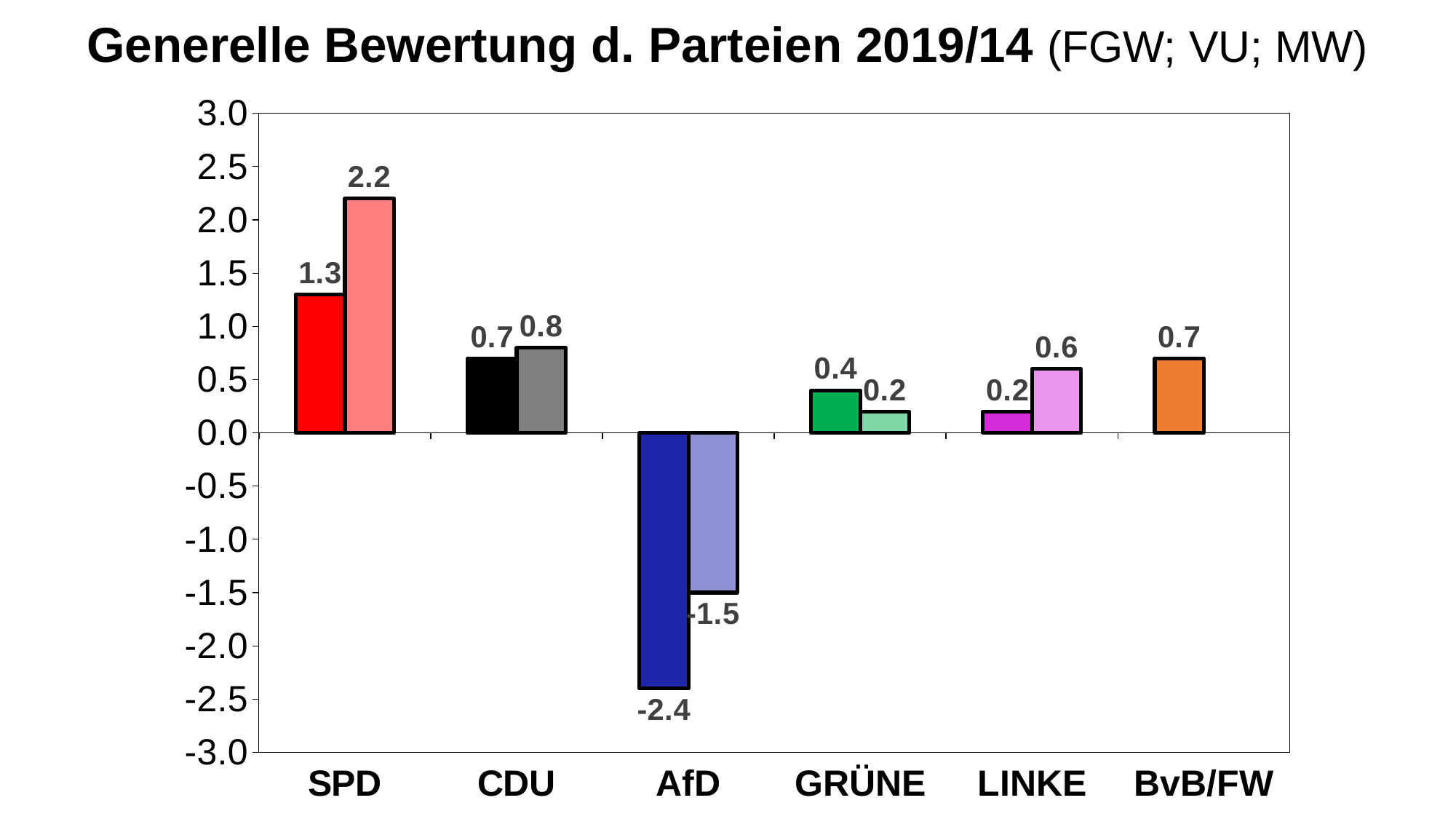

# Generelle Bewertung d. Parteien 2019/14 (FGW; VU; MW)

### Chart

| Category | 2019 | 2014 |
|---|---|---|
| SPD | 1.3 | 2.2 |
| CDU | 0.7 | 0.8 |
| AfD | -2.4 | -1.5 |
| GRÜNE | 0.4 | 0.2 |
| LINKE | 0.2 | 0.6 |
| BvB/FW | 0.7 | None |